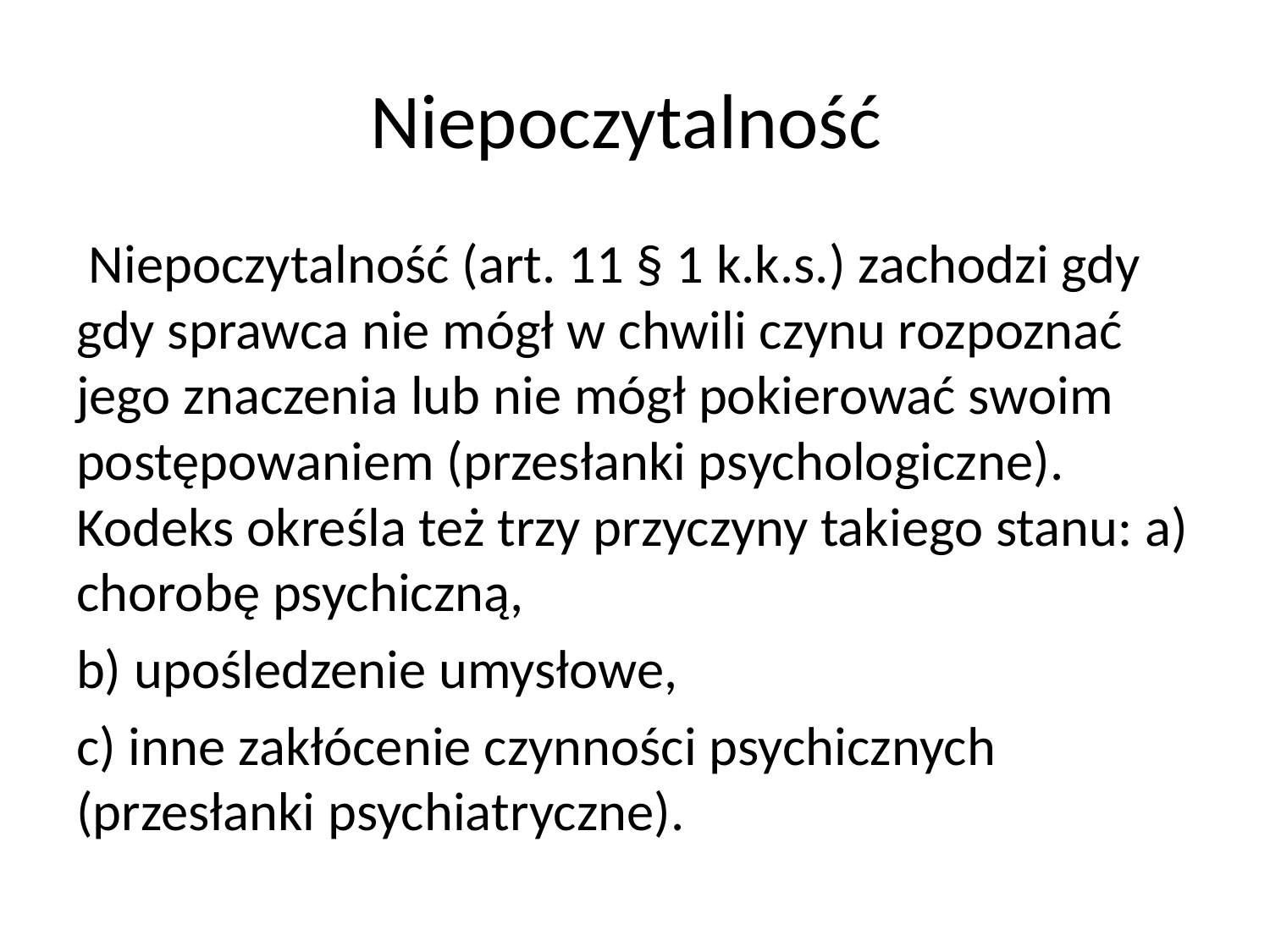

# Niepoczytalność
 Niepoczytalność (art. 11 § 1 k.k.s.) zachodzi gdy gdy sprawca nie mógł w chwili czynu rozpoznać jego znaczenia lub nie mógł pokierować swoim postępowaniem (przesłanki psychologiczne). Kodeks określa też trzy przyczyny takiego stanu: a) chorobę psychiczną,
b) upośledzenie umysłowe,
c) inne zakłócenie czynności psychicznych (przesłanki psychiatryczne).